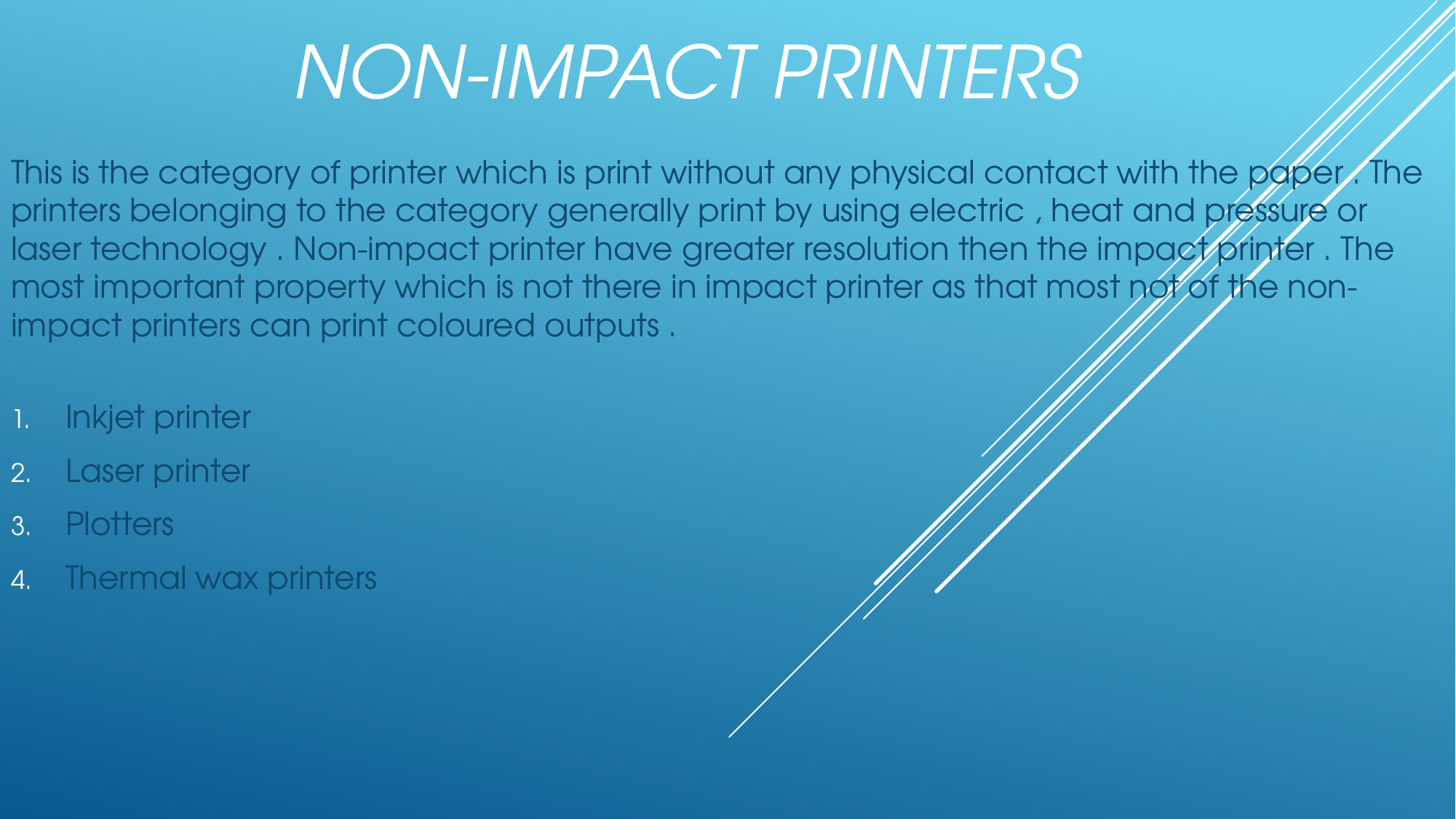

# Non-Impact printers
This is the category of printer which is print without any physical contact with the paper . The printers belonging to the category generally print by using electric , heat and pressure or laser technology . Non-impact printer have greater resolution then the impact printer . The most important property which is not there in impact printer as that most not of the non-impact printers can print coloured outputs .
Inkjet printer
Laser printer
Plotters
Thermal wax printers